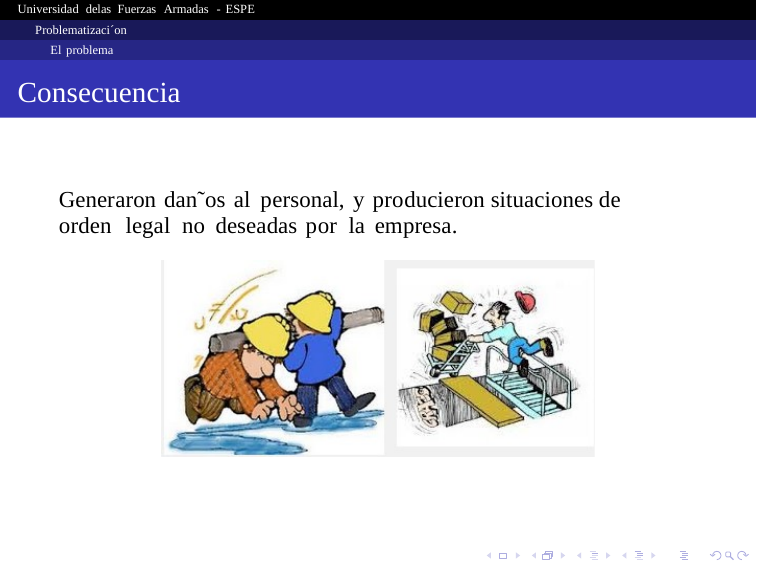

Universidad  delas Fuerzas  Armadas  - ESPE

Problematizaci´on

El problema

Consecuencia
Generaron dan˜os al personal, y producieron situaciones de
orden  legal no deseadas por la empresa.